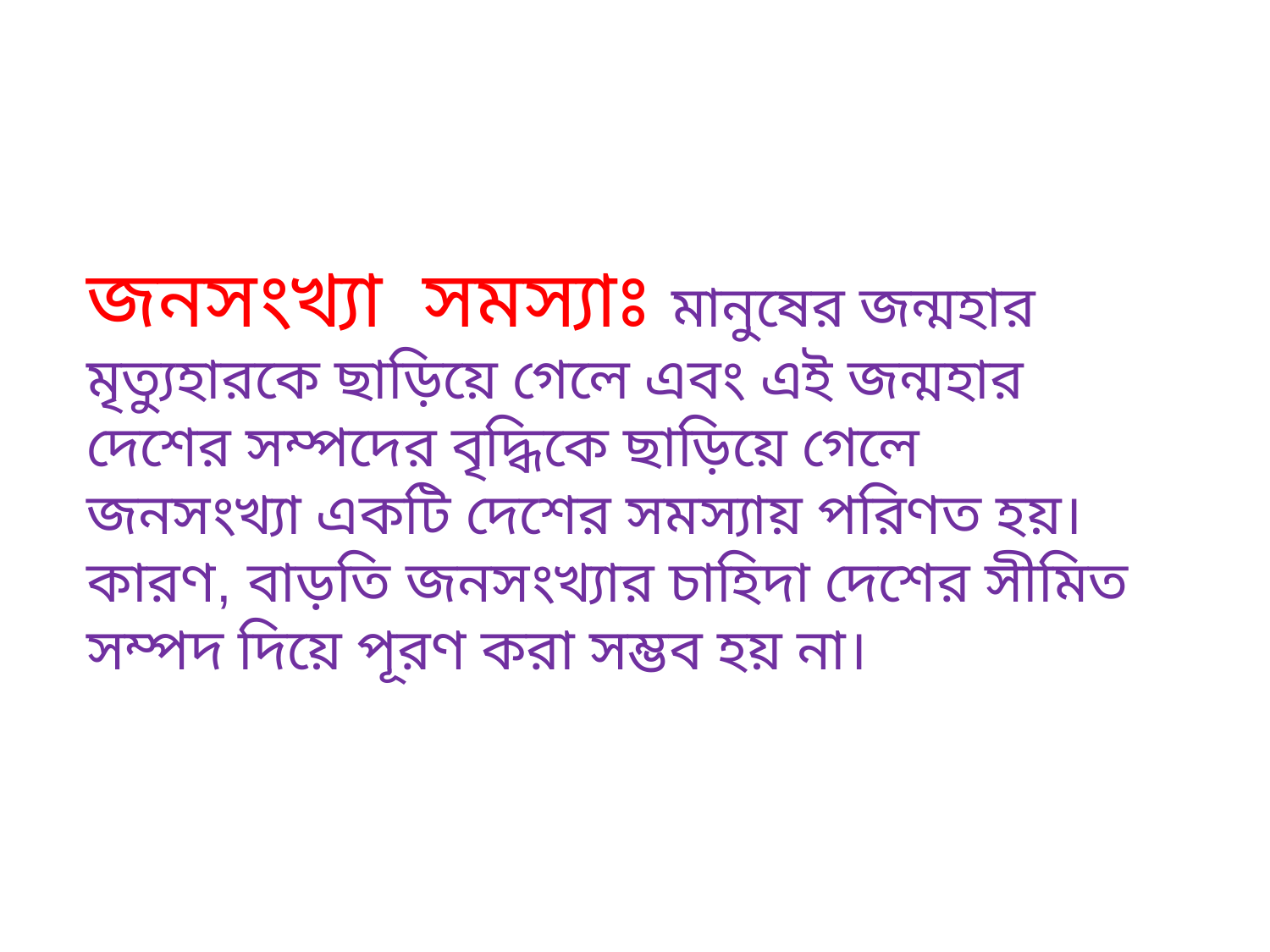

জনসংখ্যা  সমস্যাঃ মানুষের জন্মহার মৃত্যুহারকে ছাড়িয়ে গেলে এবং এই জন্মহার দেশের সম্পদের বৃদ্ধিকে ছাড়িয়ে গেলে জনসংখ্যা একটি দেশের সমস্যায় পরিণত হয়। কারণ, বাড়তি জনসংখ্যার চাহিদা দেশের সীমিত সম্পদ দিয়ে পূরণ করা সম্ভব হয় না।